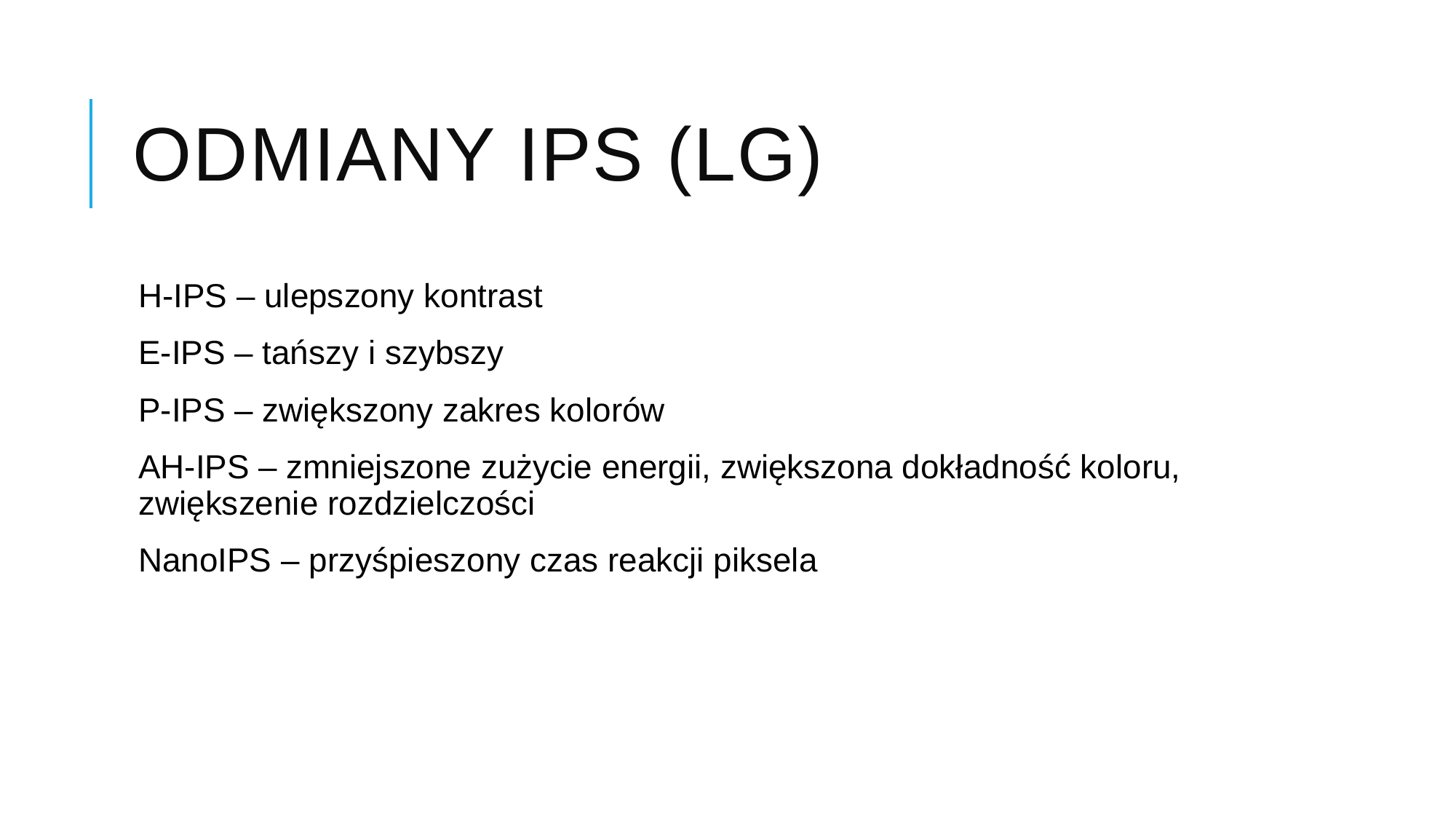

# Odmiany IPS (LG)
H-IPS – ulepszony kontrast
E-IPS – tańszy i szybszy
P-IPS – zwiększony zakres kolorów
AH-IPS – zmniejszone zużycie energii, zwiększona dokładność koloru, zwiększenie rozdzielczości
NanoIPS – przyśpieszony czas reakcji piksela